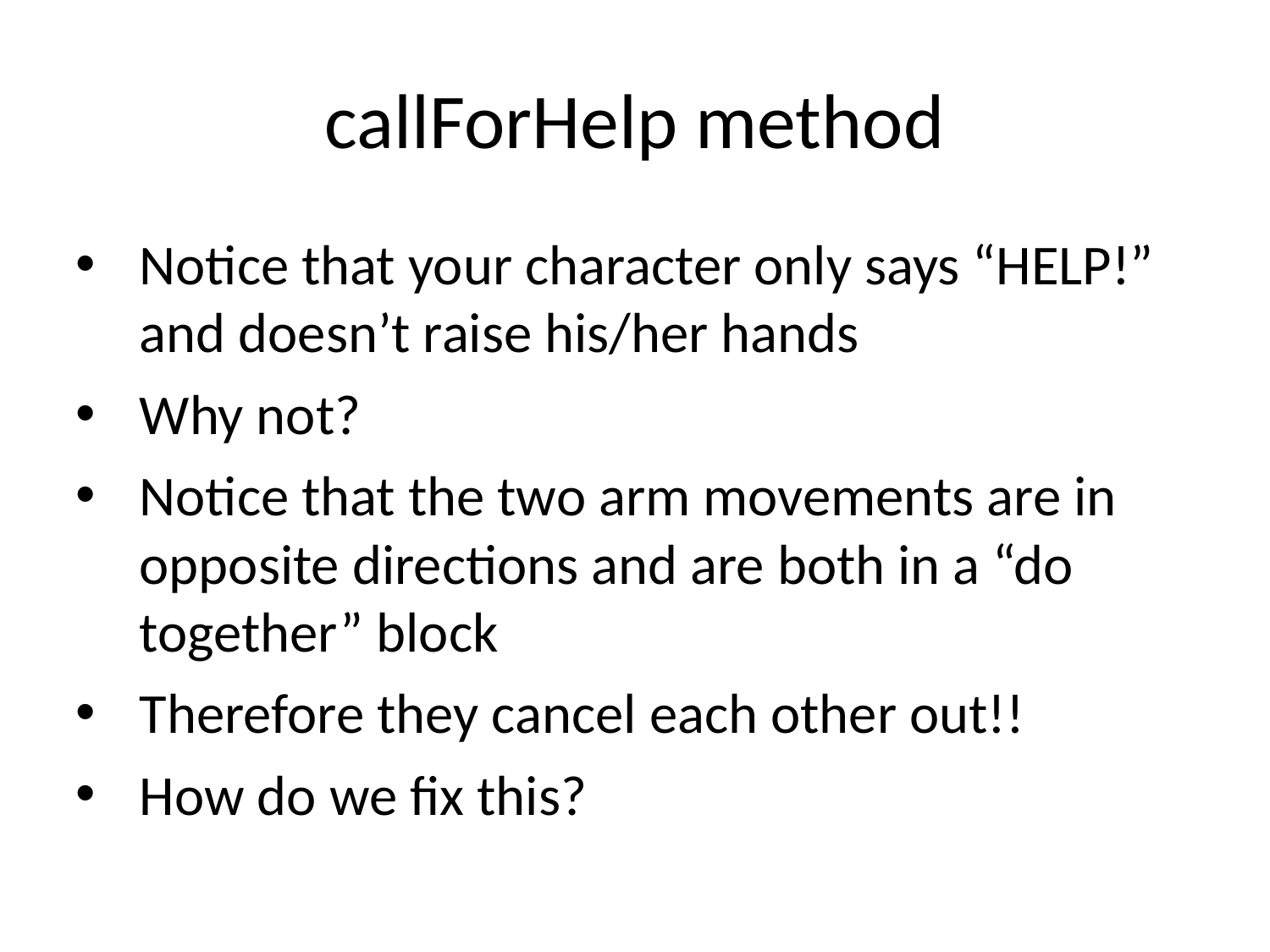

# callForHelp method
Notice that your character only says “HELP!” and doesn’t raise his/her hands
Why not?
Notice that the two arm movements are in opposite directions and are both in a “do together” block
Therefore they cancel each other out!!
How do we fix this?